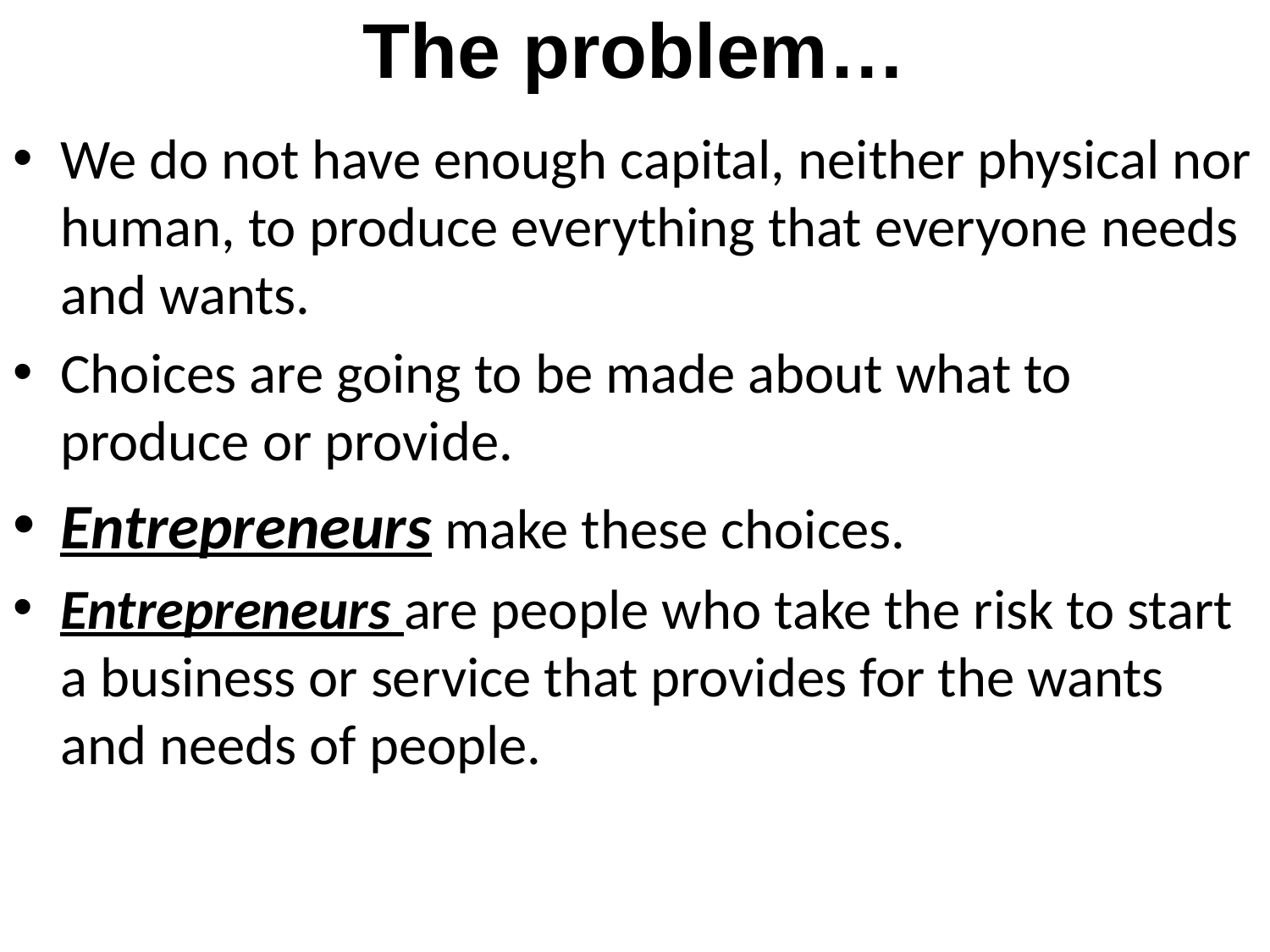

# The problem…
We do not have enough capital, neither physical nor human, to produce everything that everyone needs and wants.
Choices are going to be made about what to produce or provide.
Entrepreneurs make these choices.
Entrepreneurs are people who take the risk to start a business or service that provides for the wants and needs of people.